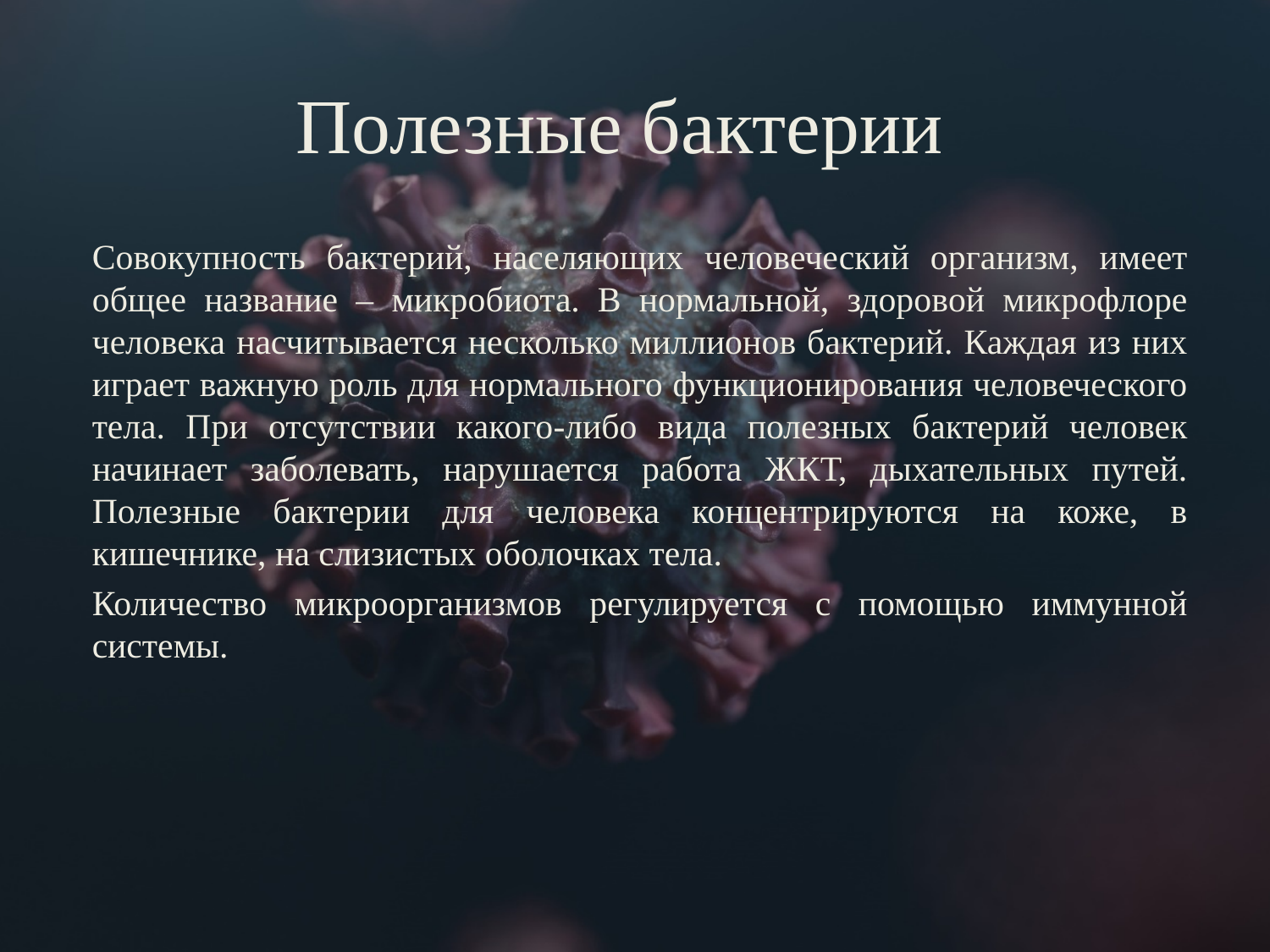

# Полезные бактерии
Совокупность бактерий, населяющих человеческий организм, имеет общее название – микробиота. В нормальной, здоровой микрофлоре человека насчитывается несколько миллионов бактерий. Каждая из них играет важную роль для нормального функционирования человеческого тела. При отсутствии какого-либо вида полезных бактерий человек начинает заболевать, нарушается работа ЖКТ, дыхательных путей. Полезные бактерии для человека концентрируются на коже, в кишечнике, на слизистых оболочках тела.
Количество микроорганизмов регулируется с помощью иммунной системы.